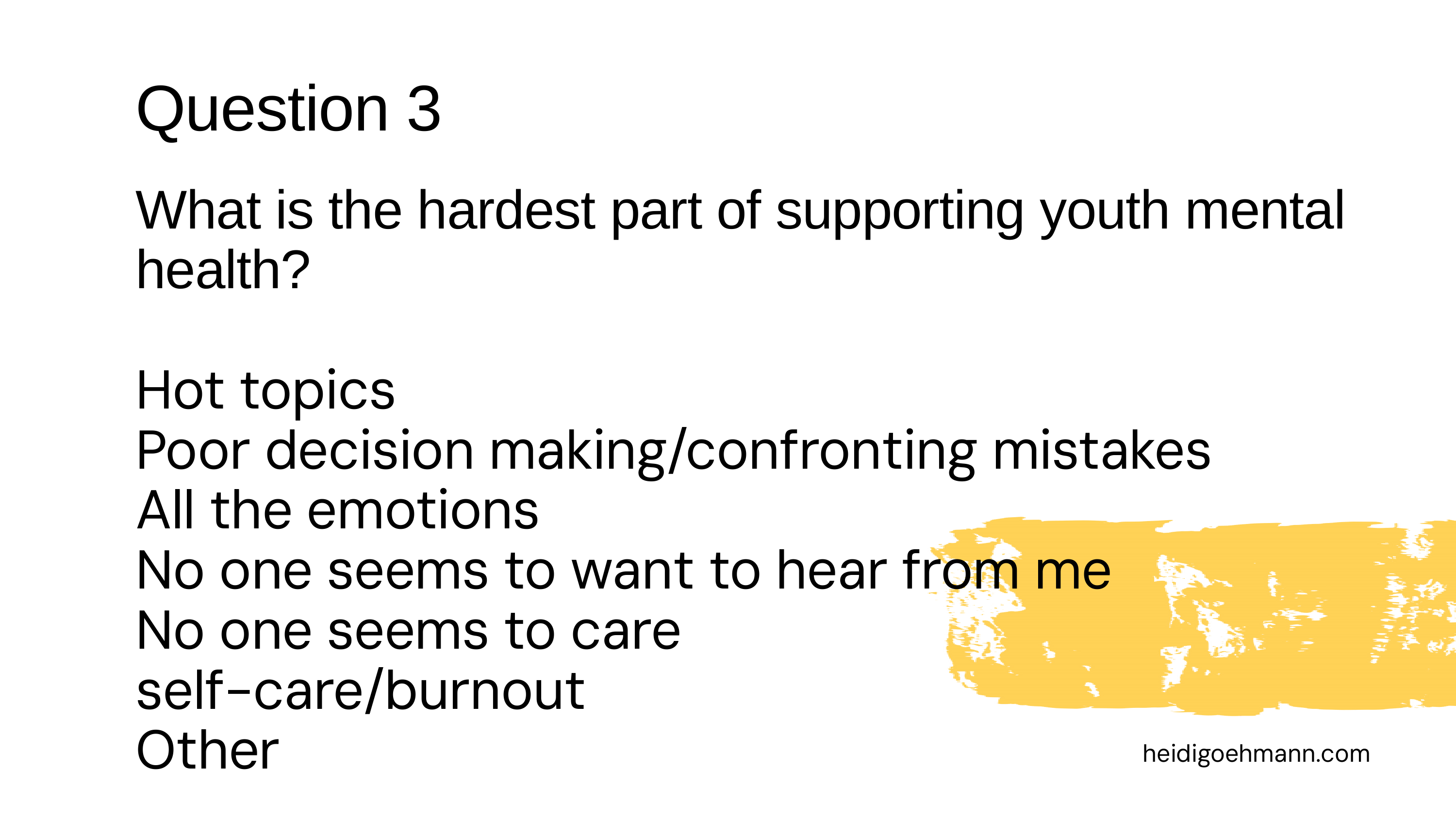

Question 3
What is the hardest part of supporting youth mental health?

Hot topics
Poor decision making/confronting mistakes
All the emotions
No one seems to want to hear from me
No one seems to care
self-care/burnout
Other

heidigoehmann.com